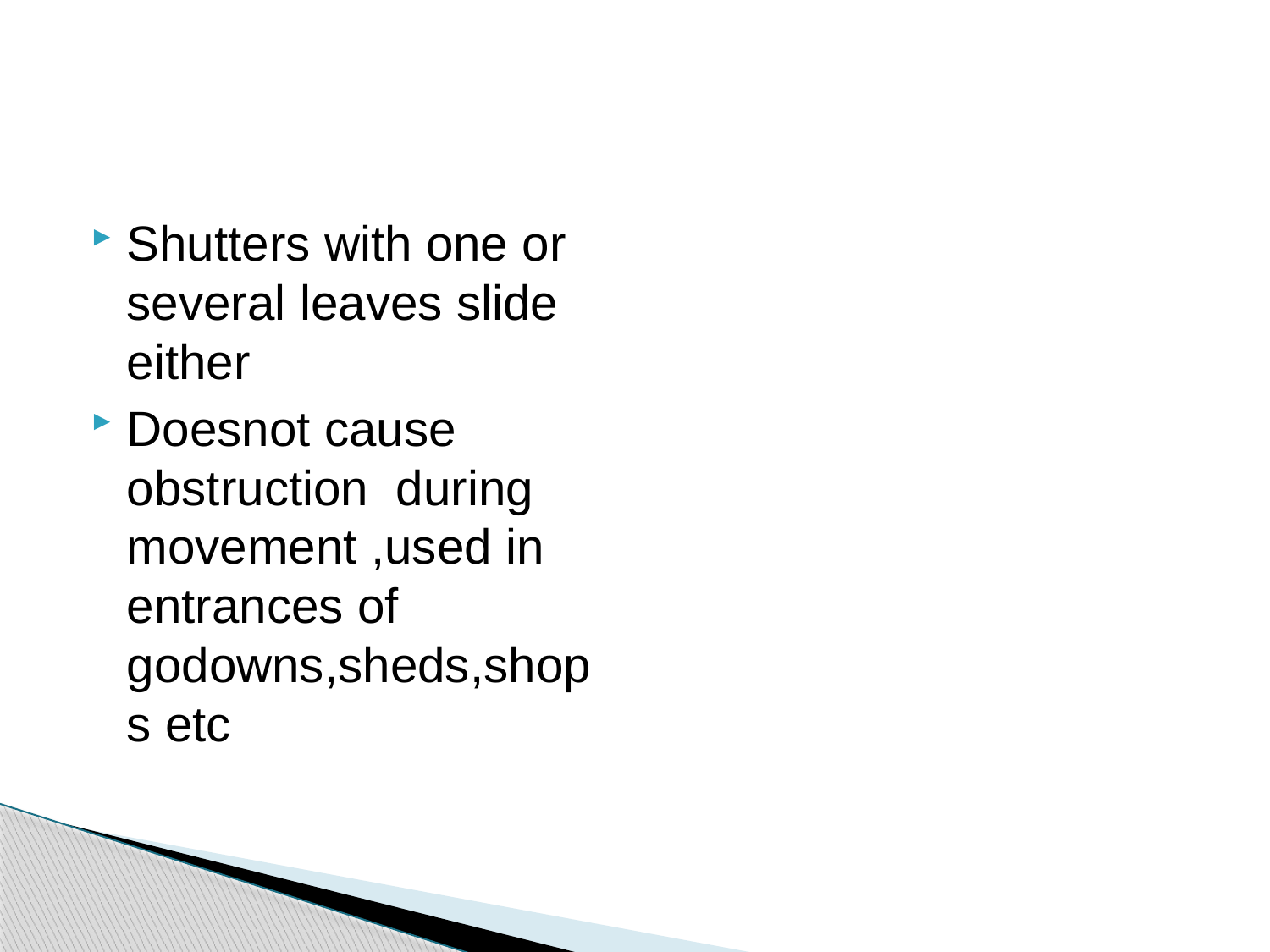

#
Shutters with one or several leaves slide either
Doesnot cause obstruction  during movement ,used in entrances of godowns,sheds,shops etc